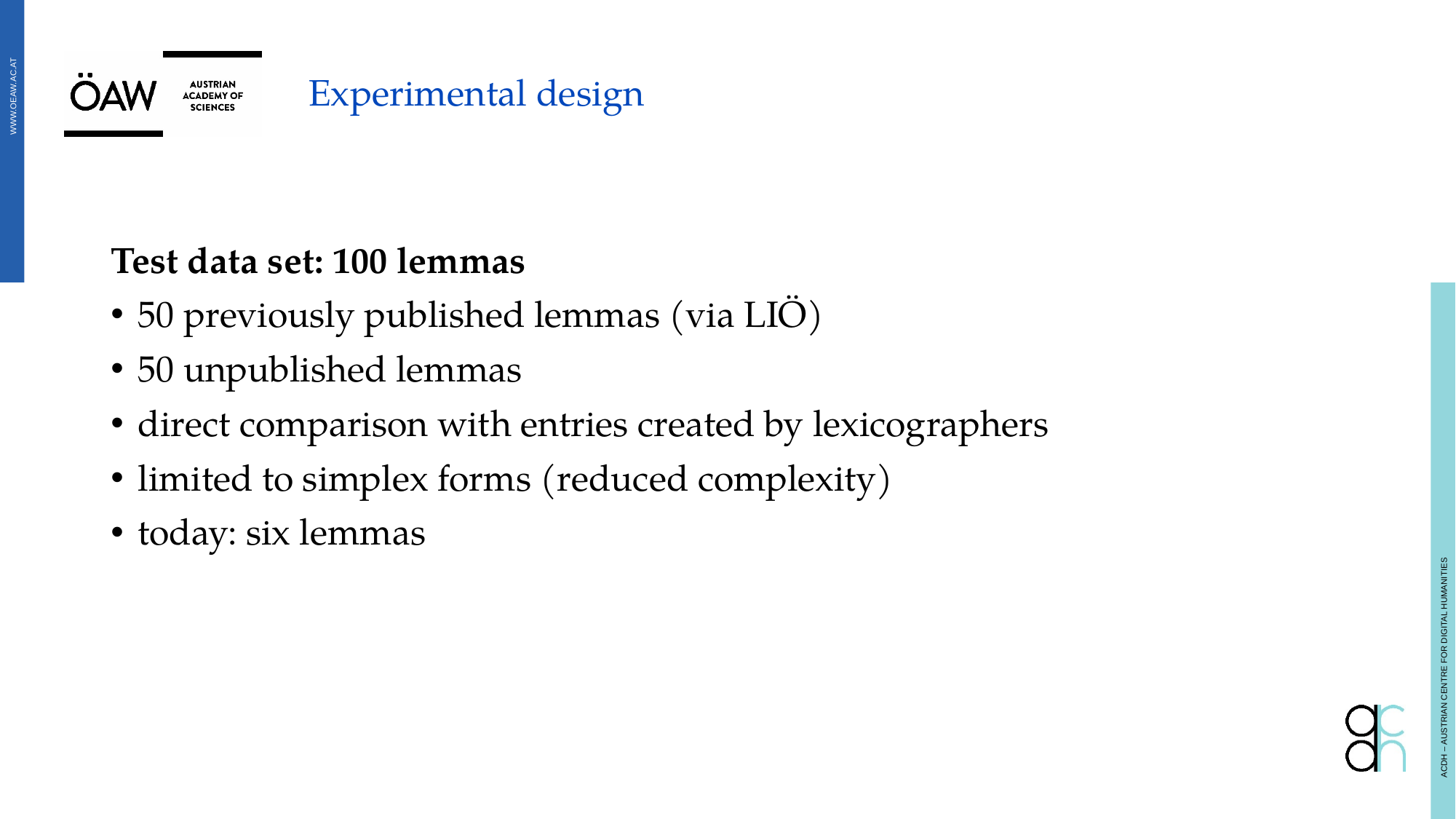

# Experimental design
Test data set: 100 lemmas
50 previously published lemmas (via LIÖ)
50 unpublished lemmas
direct comparison with entries created by lexicographers
limited to simplex forms (reduced complexity)
today: six lemmas